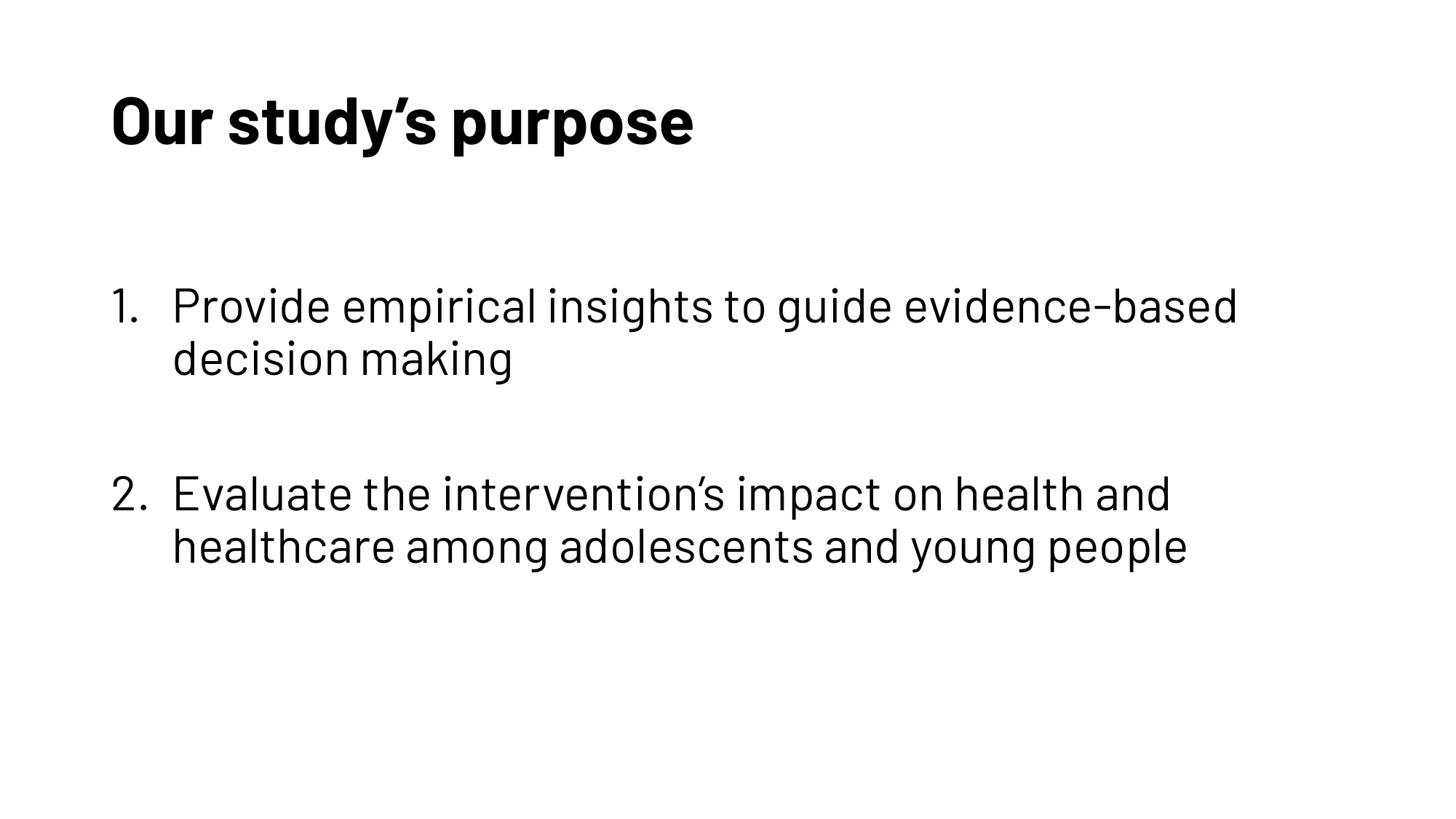

# Our study’s purpose
Provide empirical insights to guide evidence-based decision making

Evaluate the intervention’s impact on health and healthcare among adolescents and young people